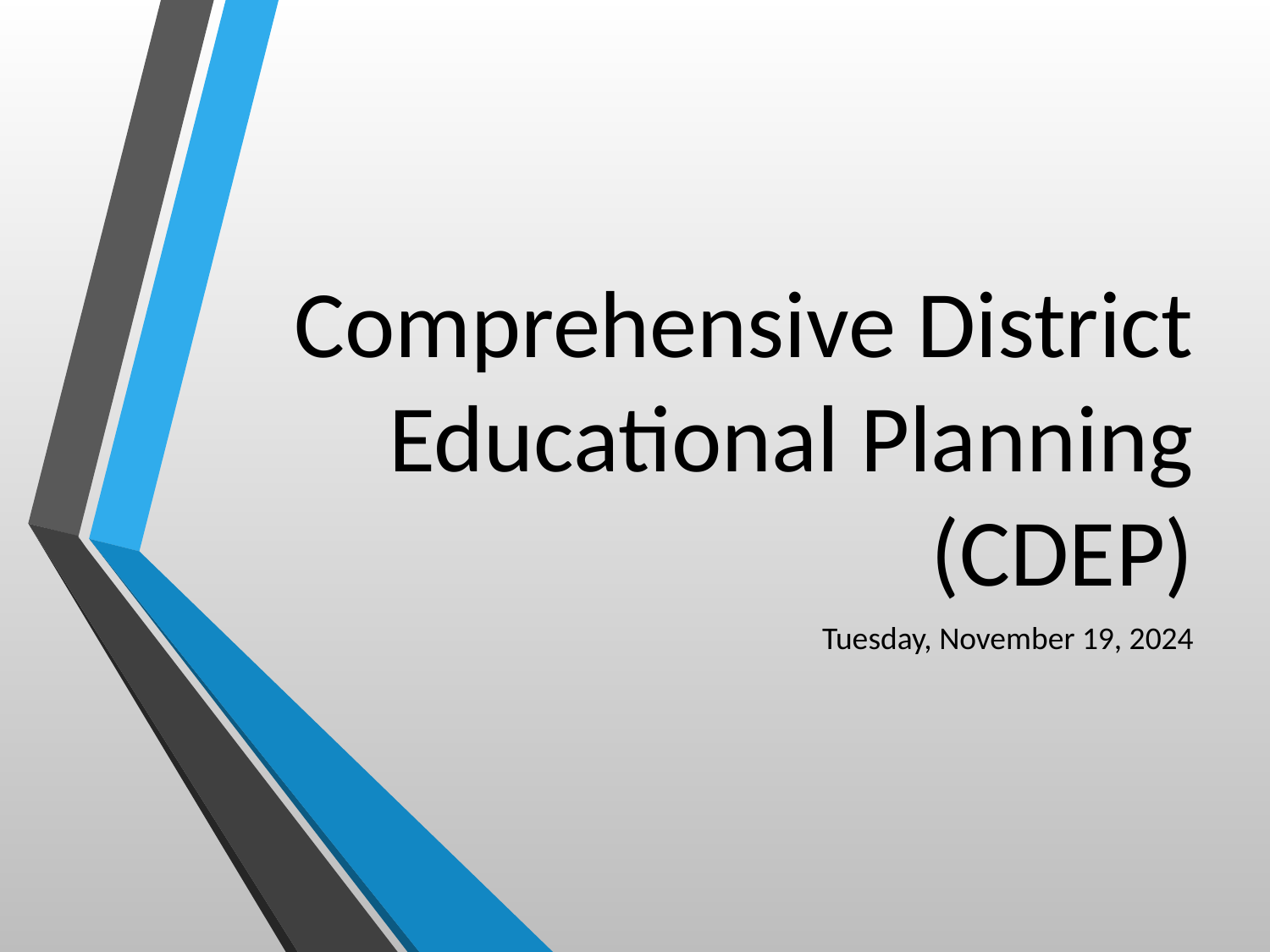

# Comprehensive District Educational Planning (CDEP)
Tuesday, November 19, 2024